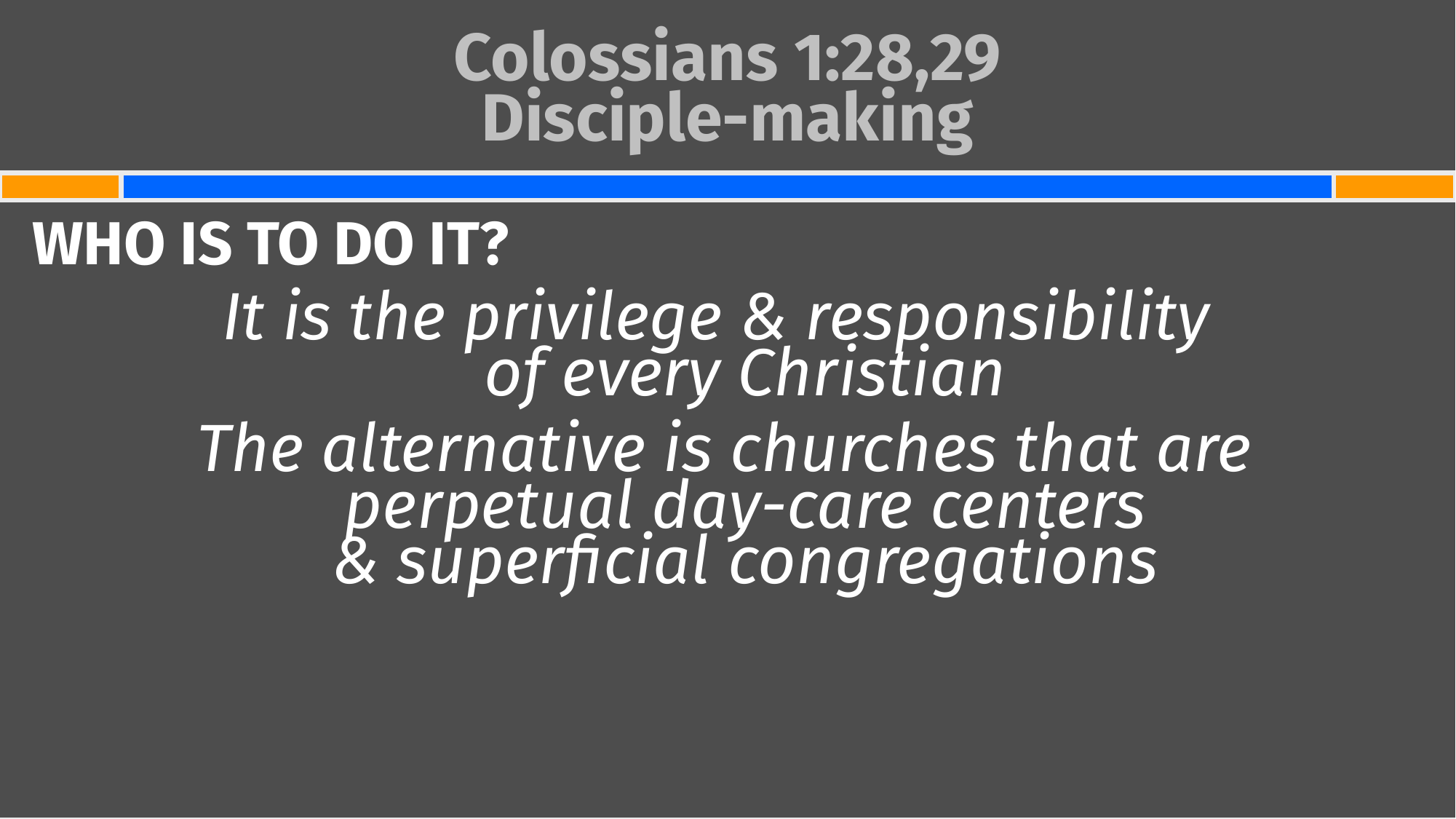

# Colossians 1:28,29 Disciple-making

WHO IS TO DO IT?
It is the privilege & responsibility
of every Christian
The alternative is churches that are
perpetual day-care centers
& superficial congregations